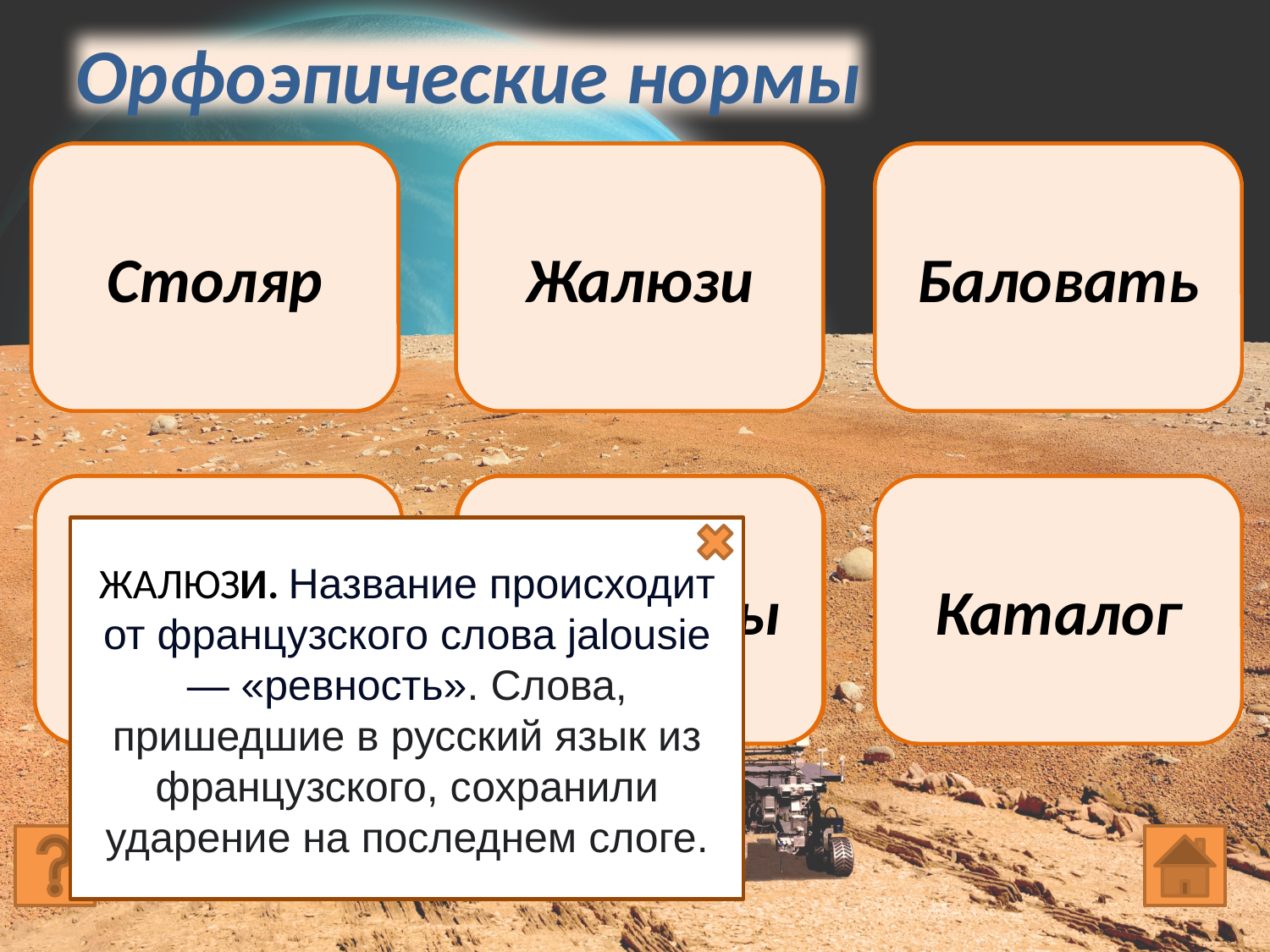

Орфоэпические нормы
Столя́р
Столяр

Жалюзи́
Жалюзи

Балова́ть
Баловать

Щаве́ль
Щавель

Догово́ры

Договоры
Катало́г
Каталог

ЖАЛЮЗИ. Название происходит от французского слова jalousie — «ревность». Слова, пришедшие в русский язык из французского, сохранили ударение на последнем слоге.